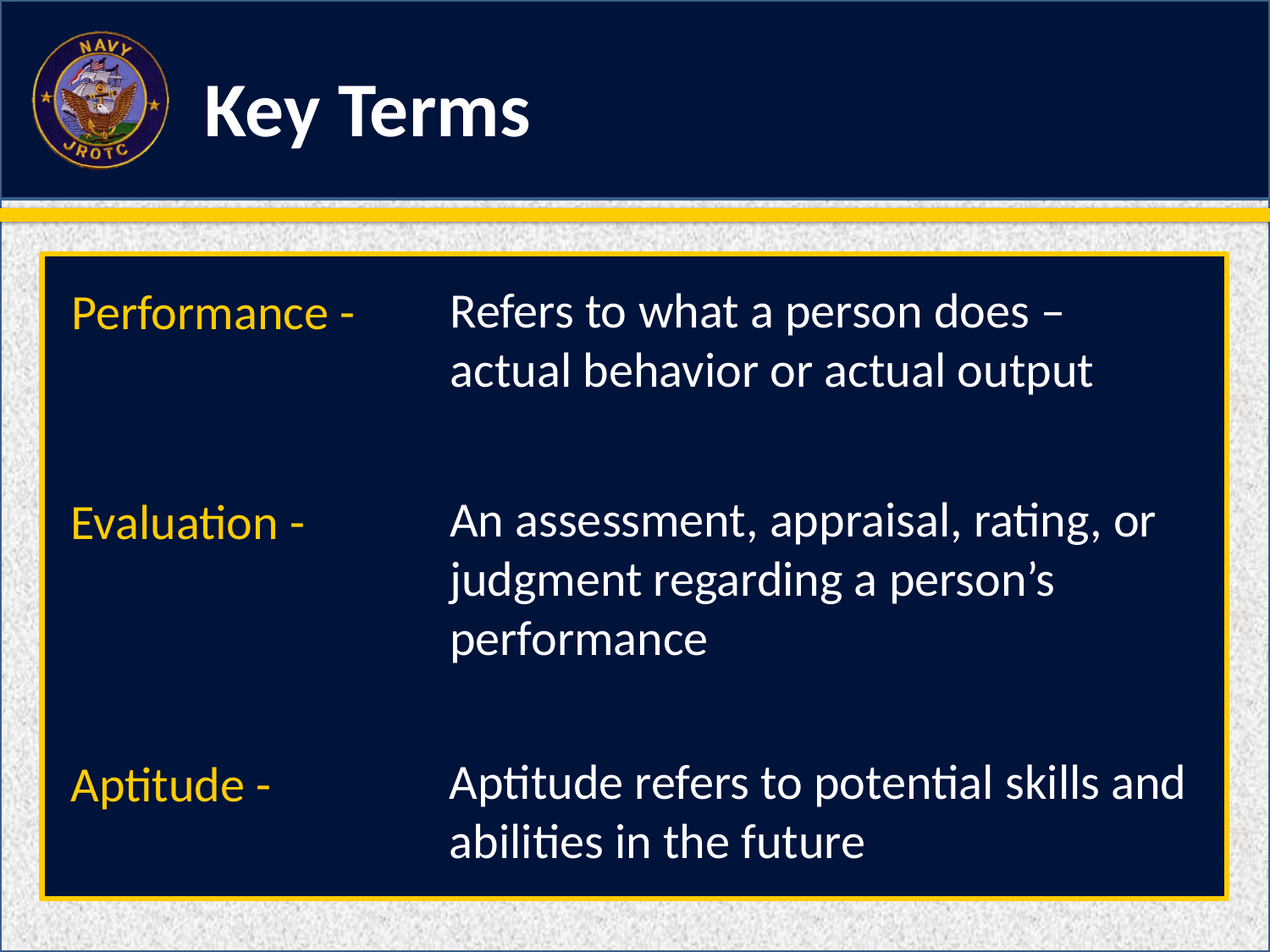

Refers to what a person does – actual behavior or actual output
Performance -
An assessment, appraisal, rating, or judgment regarding a person’s performance
Evaluation -
Aptitude refers to potential skills and abilities in the future
Aptitude -